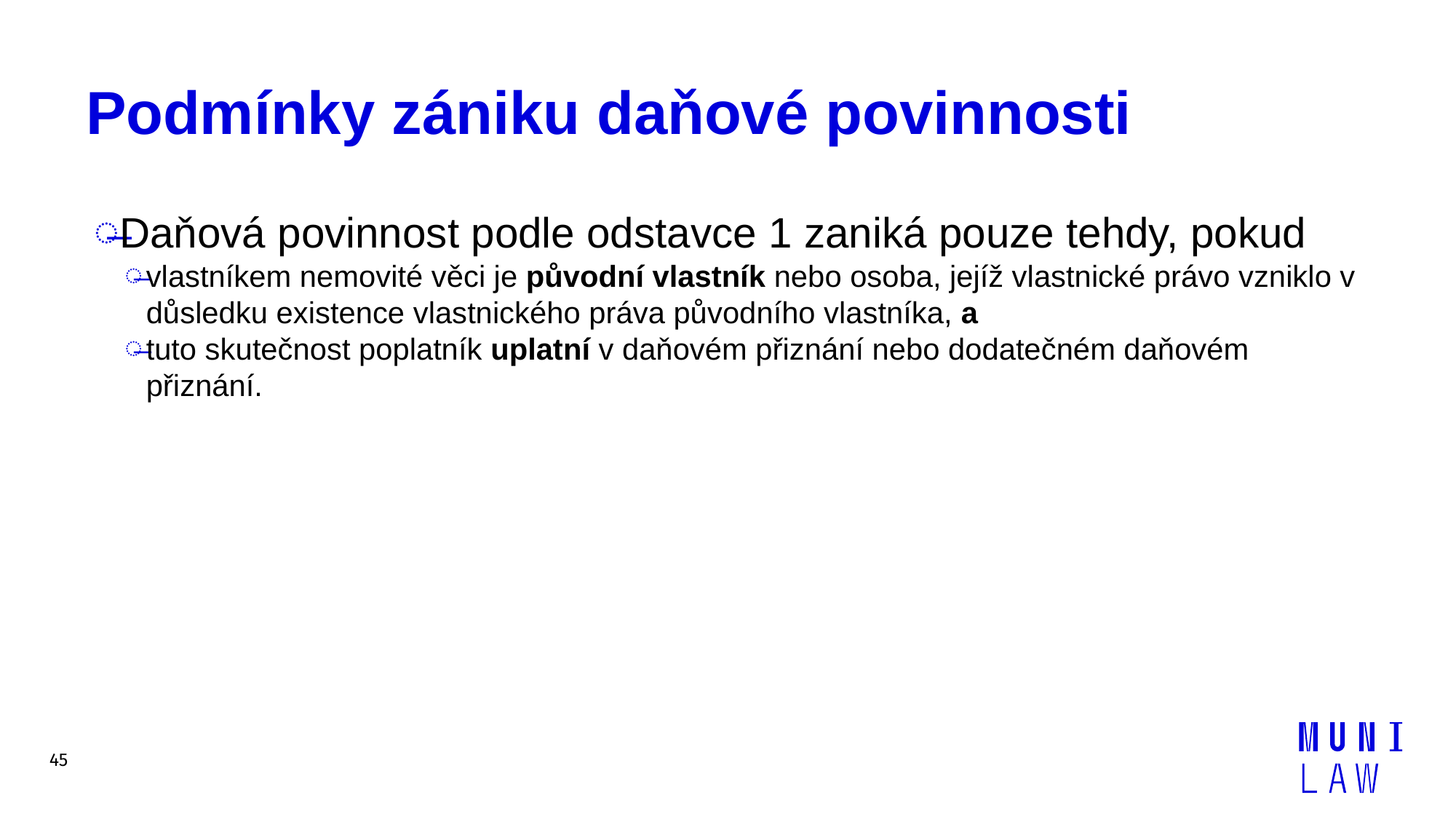

# Podmínky zániku daňové povinnosti
Daňová povinnost podle odstavce 1 zaniká pouze tehdy, pokud
vlastníkem nemovité věci je původní vlastník nebo osoba, jejíž vlastnické právo vzniklo v důsledku existence vlastnického práva původního vlastníka, a
tuto skutečnost poplatník uplatní v daňovém přiznání nebo dodatečném daňovém přiznání.
45